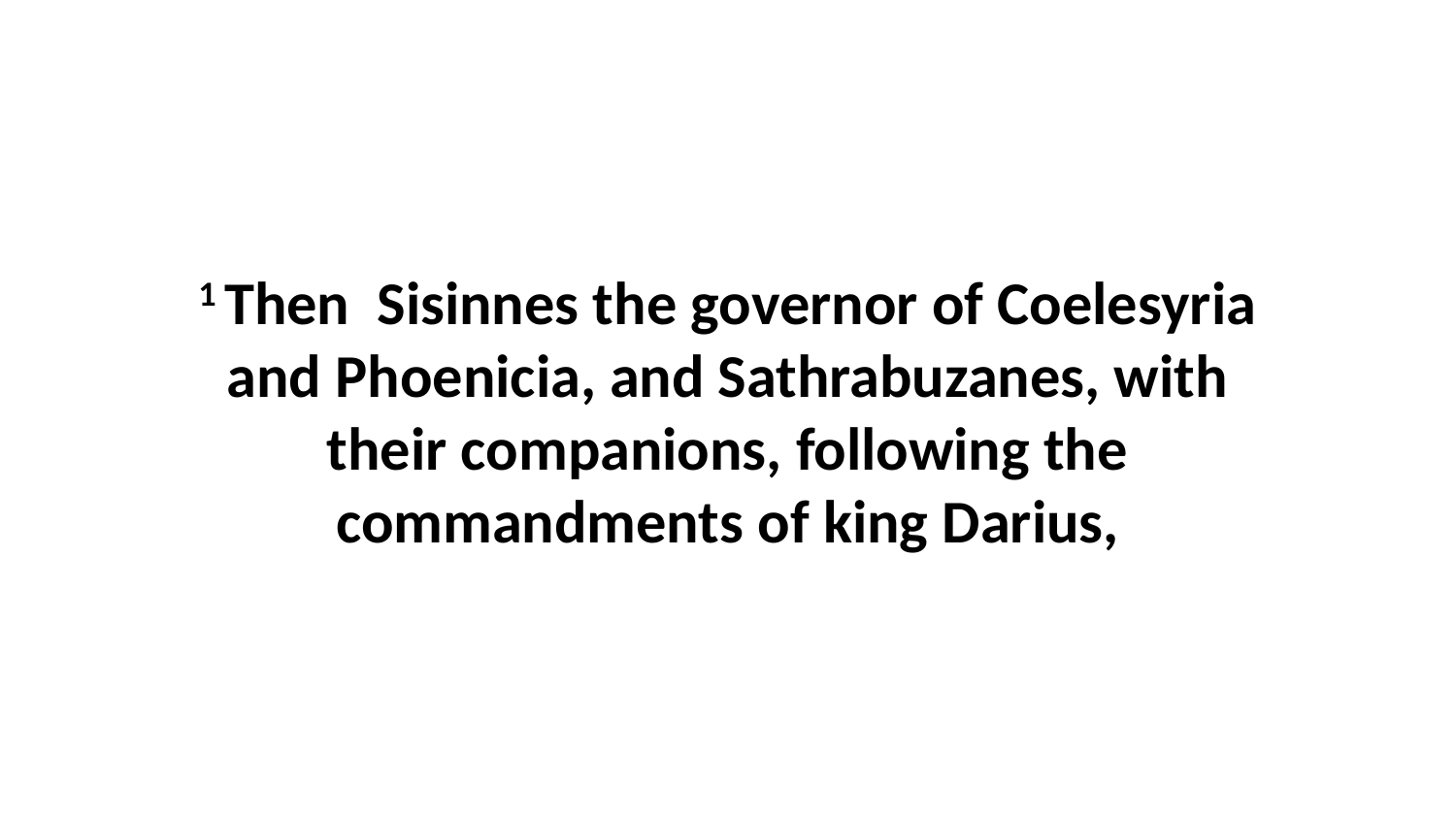

1 Then  Sisinnes the governor of Coelesyria and Phoenicia, and Sathrabuzanes, with their companions, following the commandments of king Darius,